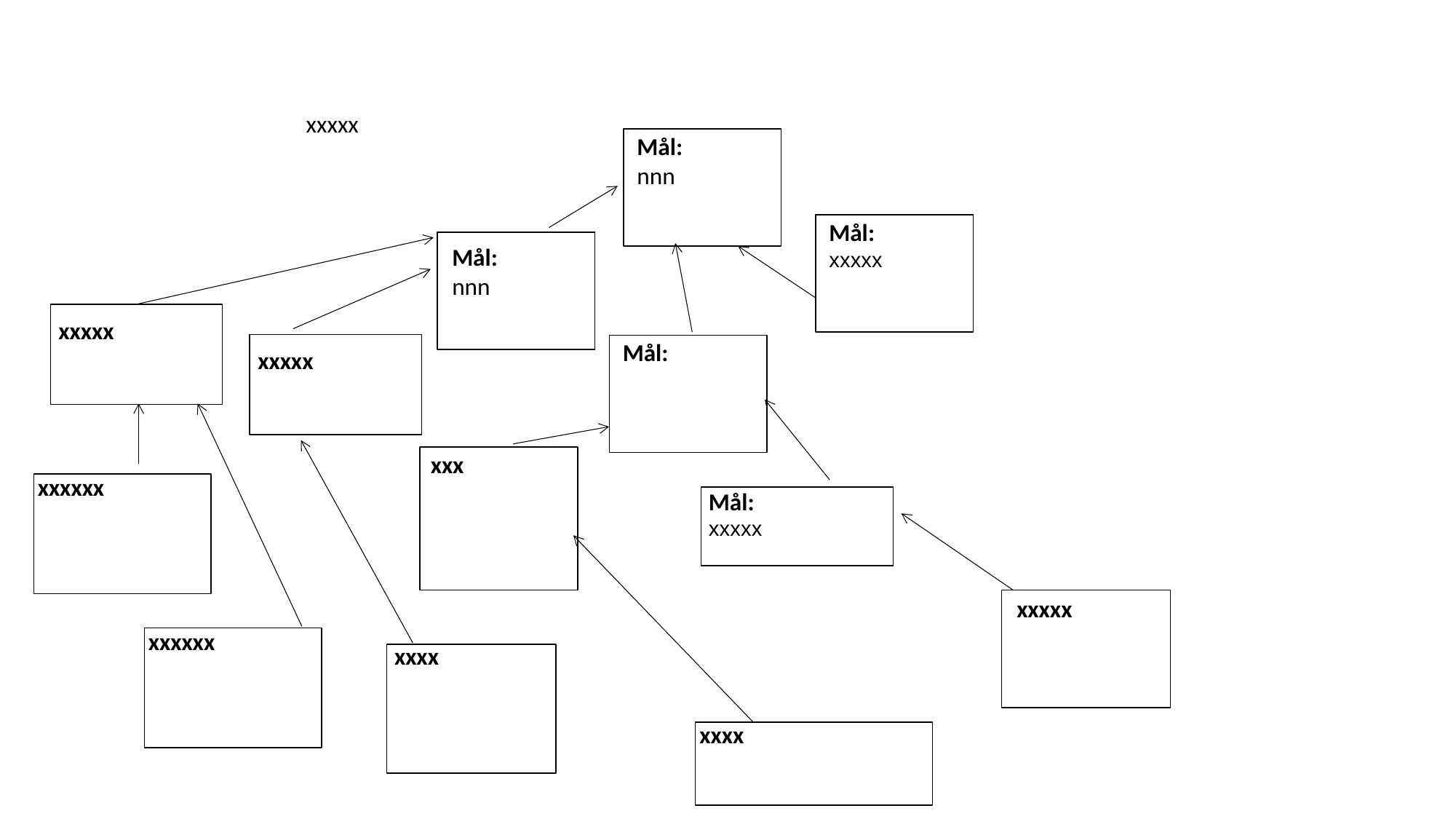

#
xxxxx
Mål:
nnn

Mål:
xxxxx

Mål:
nnn

xxxxx
Mål:

xxxxx
xxx

xxxxxx

Mål:
xxxxx

xxxxx

xxxxxx

xxxx

xxxx